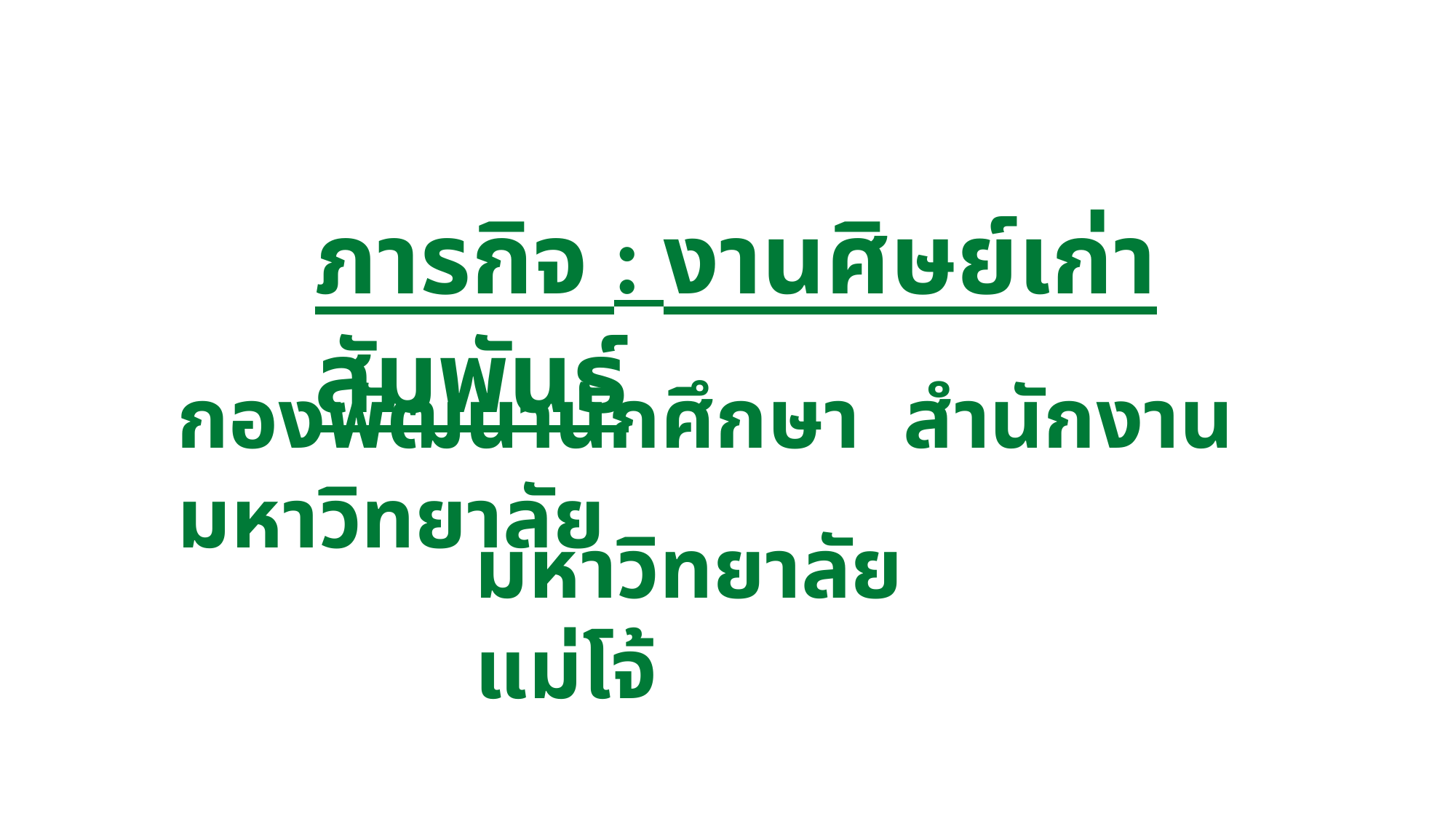

ภารกิจ : งานศิษย์เก่าสัมพันธ์
กองพัฒนานักศึกษา  สำนักงานมหาวิทยาลัย
มหาวิทยาลัยแม่โจ้